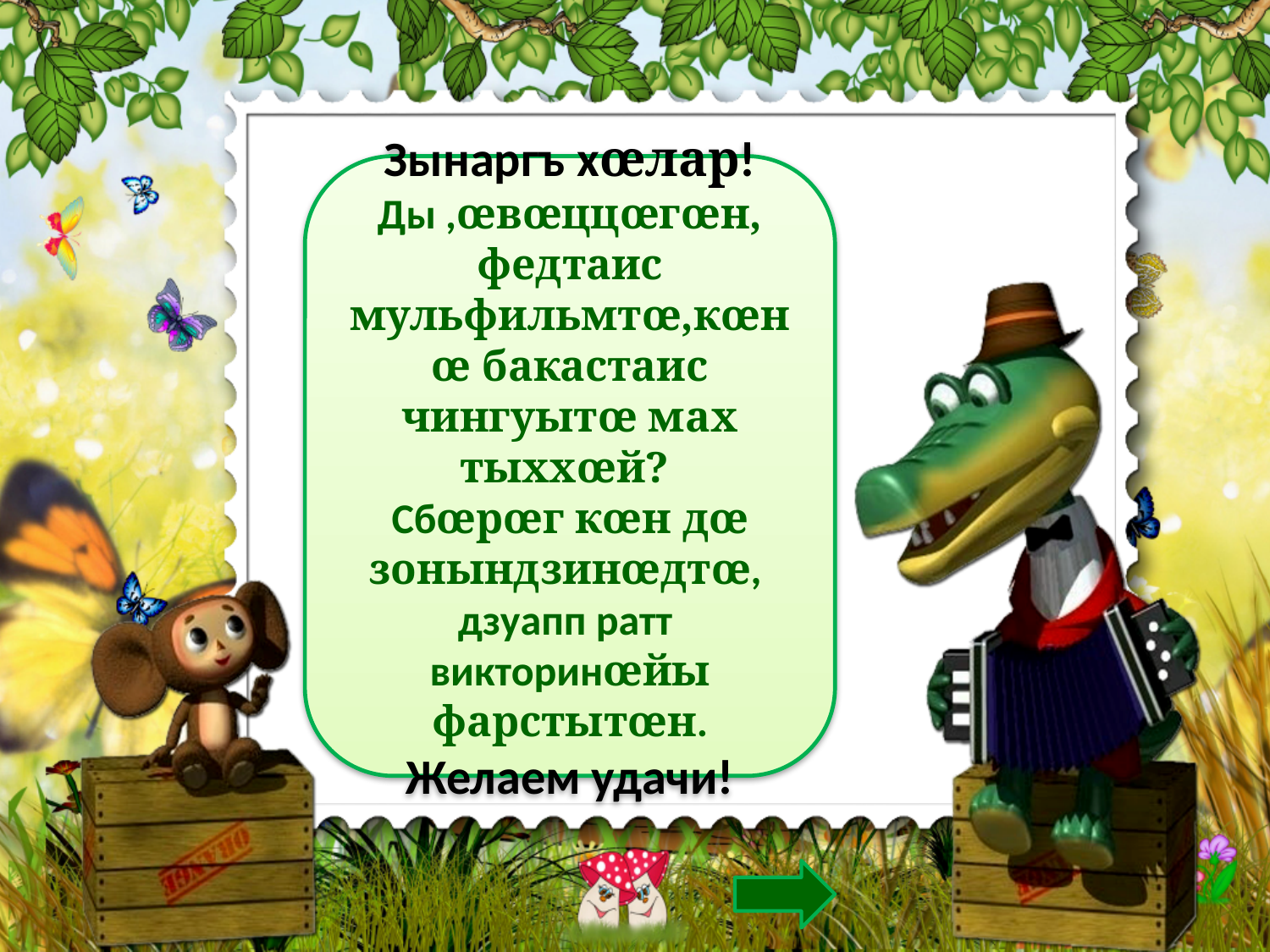

Зынаргъ хœлар!
Ды ,œвœццœгœн, федтаис мульфильмтœ,кœнœ бакастаис чингуытœ мах тыххœй?
Сбœрœг кœн дœ зонындзинœдтœ,
дзуапп ратт
викторинœйы фарстытœн.
Желаем удачи!